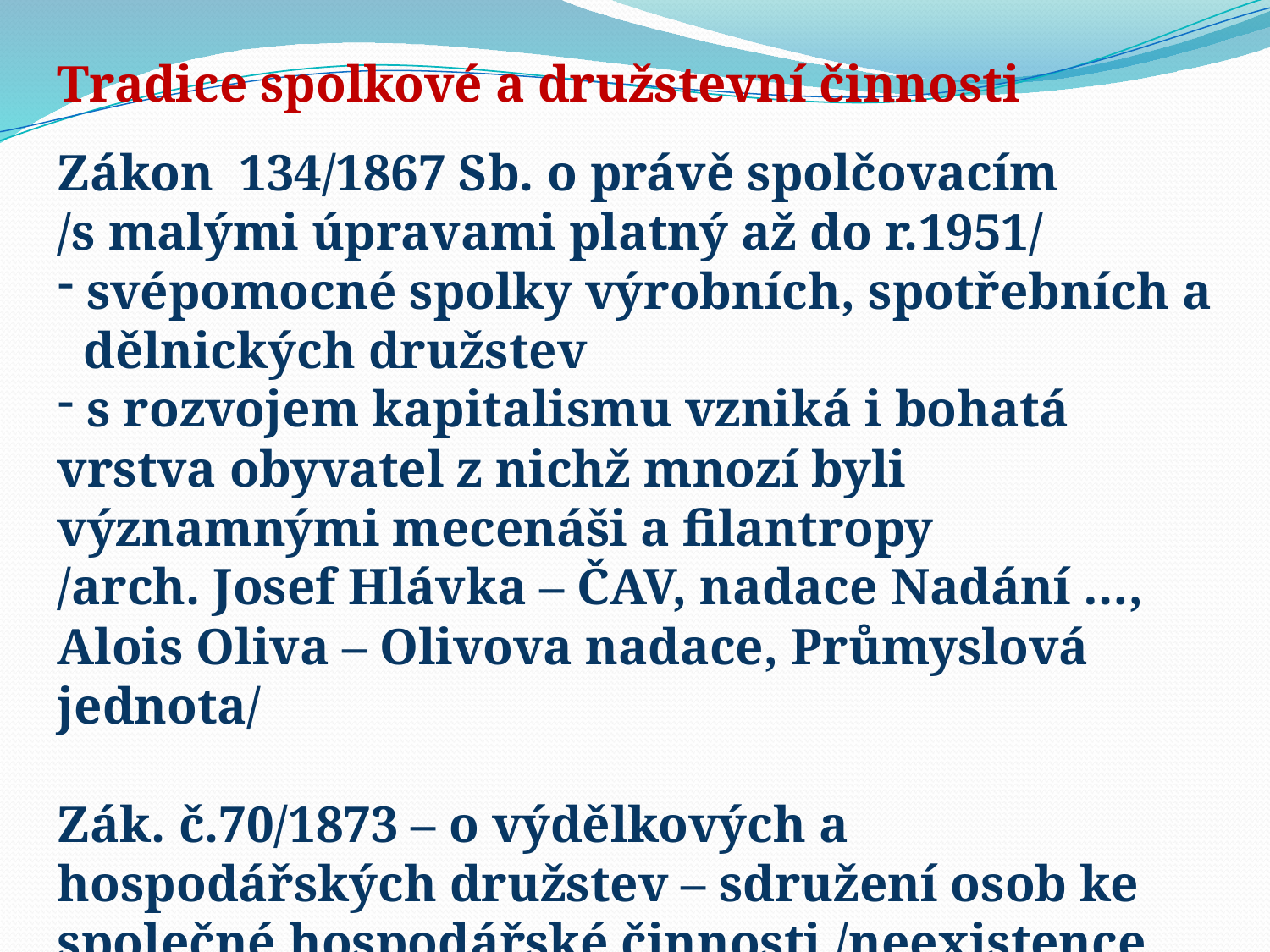

Tradice spolkové a družstevní činnosti

Zákon  134/1867 Sb. o právě spolčovacím
/s malými úpravami platný až do r.1951/
 svépomocné spolky výrobních, spotřebních a
  dělnických družstev
 s rozvojem kapitalismu vzniká i bohatá vrstva obyvatel z nichž mnozí byli významnými mecenáši a filantropy
/arch. Josef Hlávka – ČAV, nadace Nadání …,       Alois Oliva – Olivova nadace, Průmyslová jednota/

Zák. č.70/1873 – o výdělkových a hospodářských družstev – sdružení osob ke společné hospodářské činnosti /neexistence českých bank = záložny/